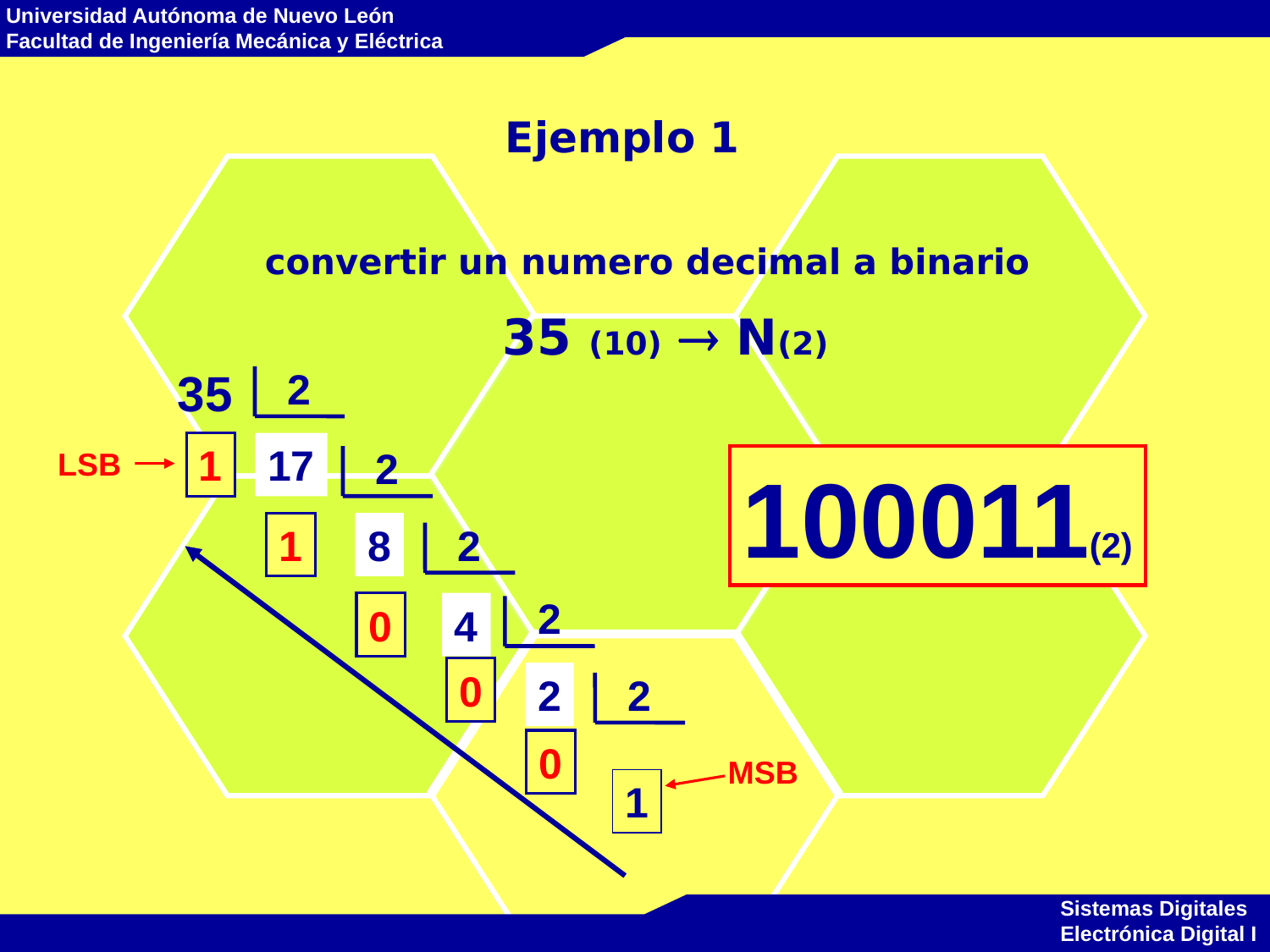

Ejemplo 1
convertir un numero decimal a binario
35 (10) → N(2)
35
2

1
17
2

LSB
100011(2)

2

1
8

2

0
4
0
2

2
0
MSB
1